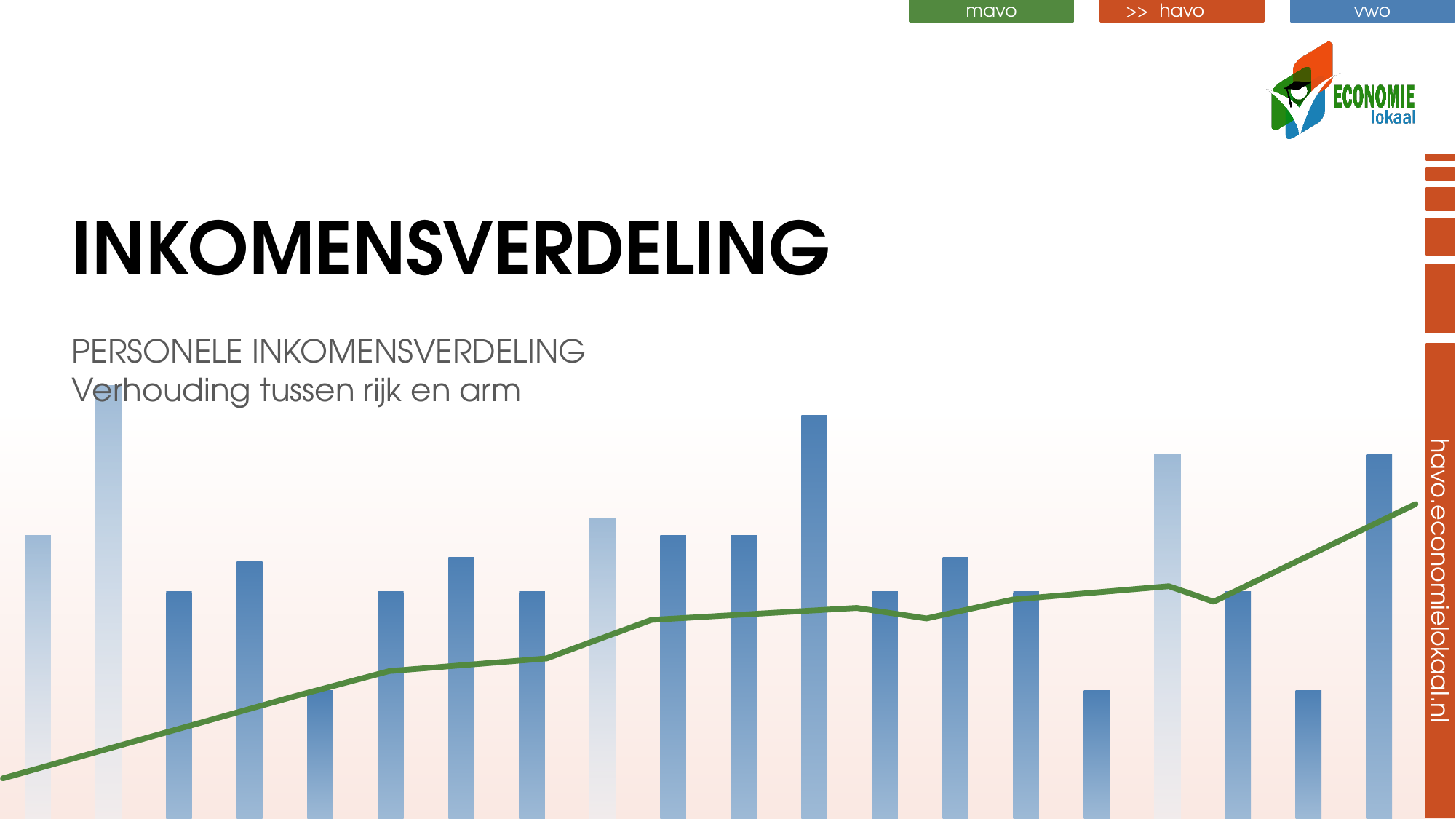

# inkomensverdeling
PERSONELE INKOMENSVERDELING
Verhouding tussen rijk en arm